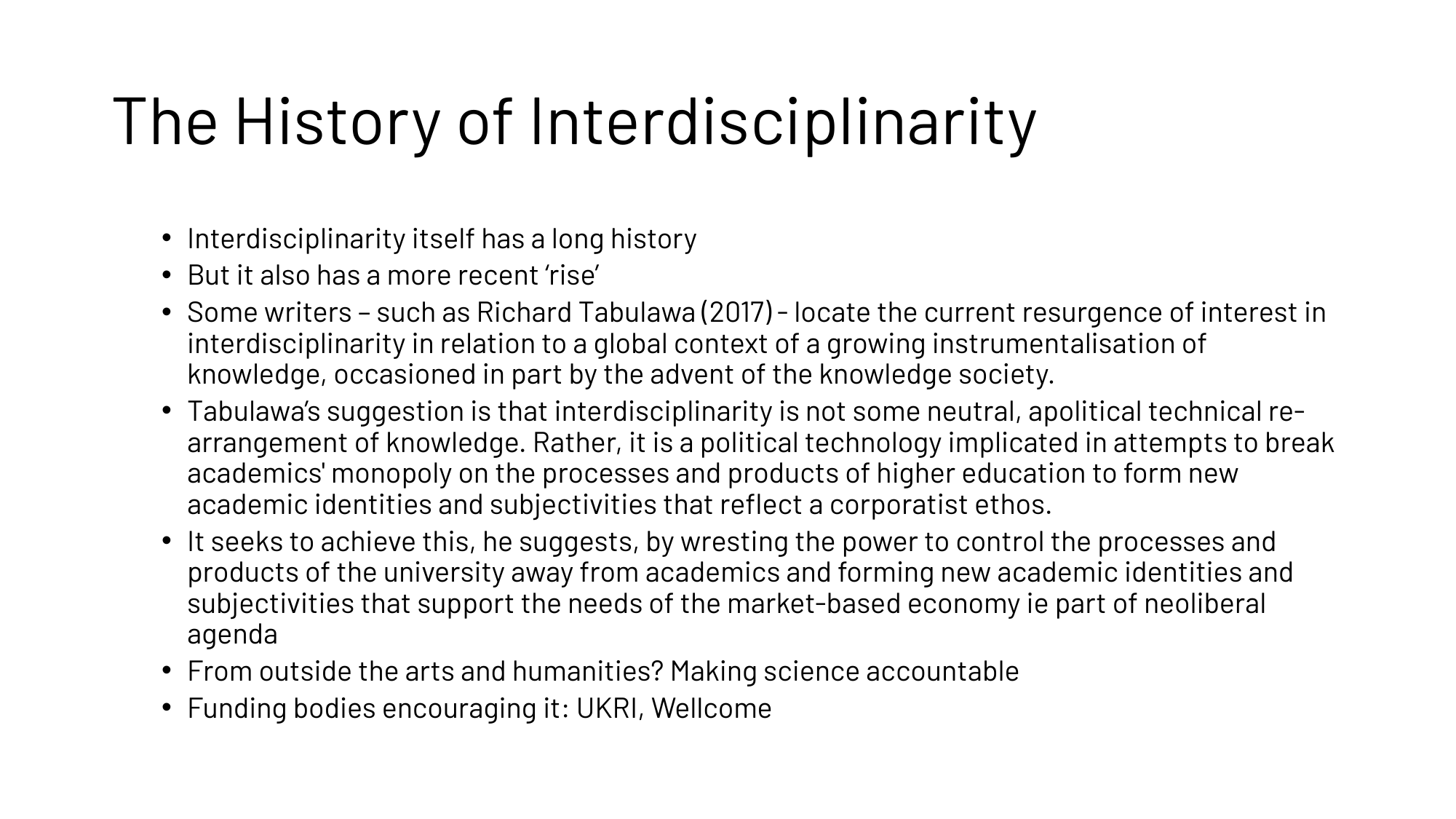

# The History of Interdisciplinarity
Interdisciplinarity itself has a long history
But it also has a more recent ‘rise’
Some writers – such as Richard Tabulawa (2017) - locate the current resurgence of interest in interdisciplinarity in relation to a global context of a growing instrumentalisation of knowledge, occasioned in part by the advent of the knowledge society.
Tabulawa’s suggestion is that interdisciplinarity is not some neutral, apolitical technical re-arrangement of knowledge. Rather, it is a political technology implicated in attempts to break academics' monopoly on the processes and products of higher education to form new academic identities and subjectivities that reflect a corporatist ethos.
It seeks to achieve this, he suggests, by wresting the power to control the processes and products of the university away from academics and forming new academic identities and subjectivities that support the needs of the market-based economy ie part of neoliberal agenda
From outside the arts and humanities? Making science accountable
Funding bodies encouraging it: UKRI, Wellcome